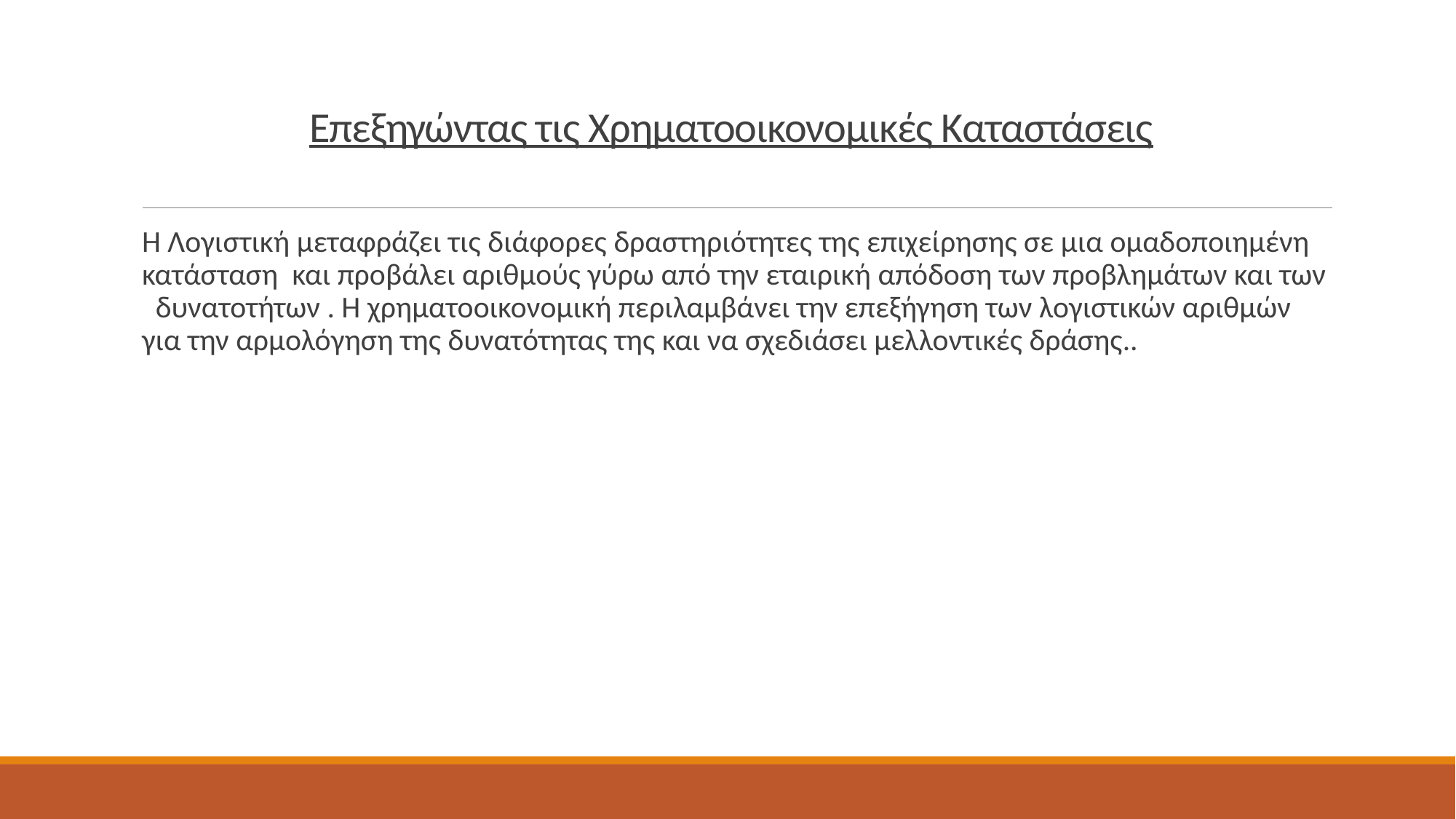

# Επεξηγώντας τις Χρηματοοικονομικές Καταστάσεις
H Λογιστική μεταφράζει τις διάφορες δραστηριότητες της επιχείρησης σε μια ομαδοποιημένη κατάσταση  και προβάλει αριθμούς γύρω από την εταιρική απόδοση των προβλημάτων και των   δυνατοτήτων . Η χρηματοοικονομική περιλαμβάνει την επεξήγηση των λογιστικών αριθμών για την αρμολόγηση της δυνατότητας της και να σχεδιάσει μελλοντικές δράσης..